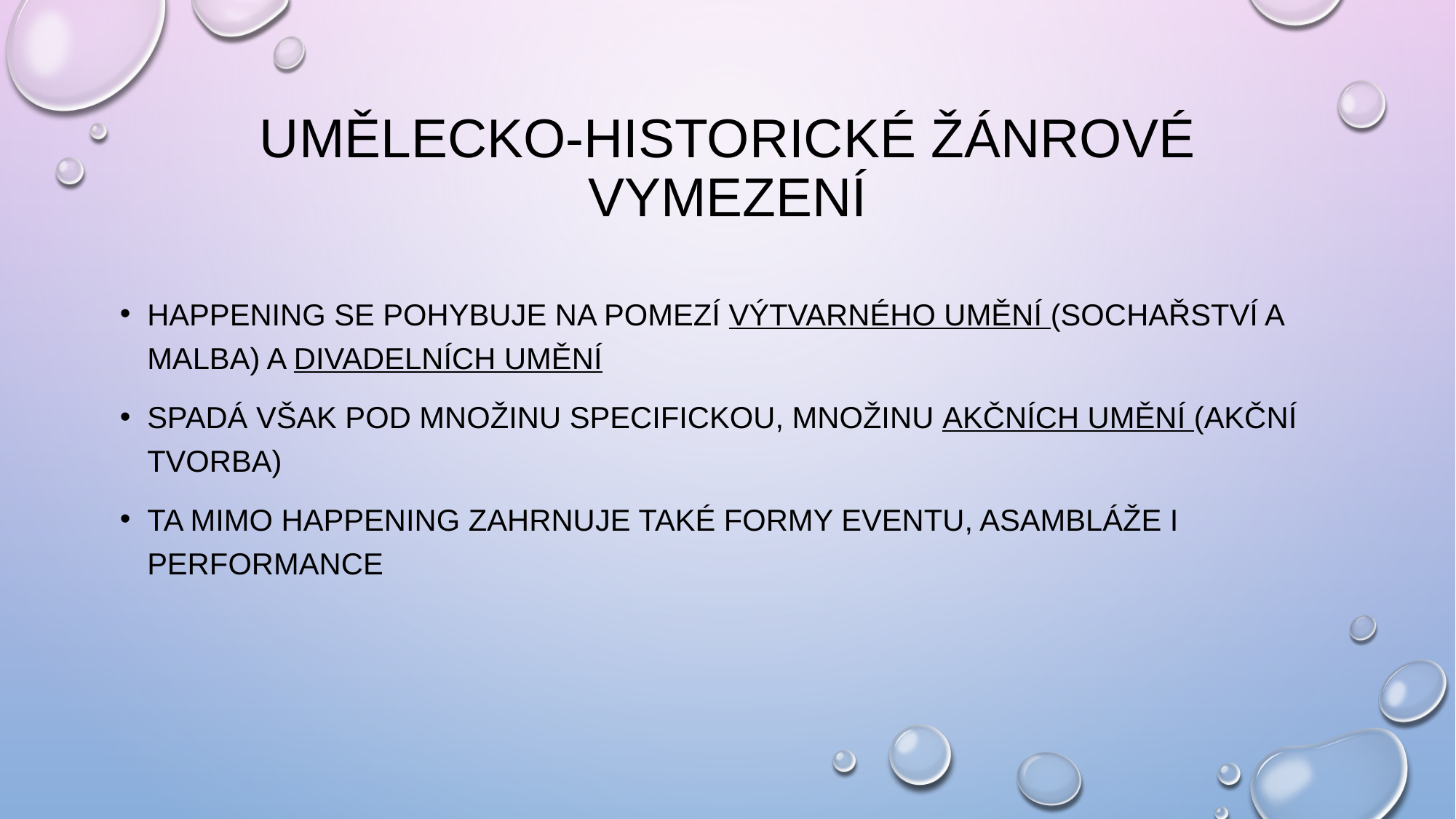

# Umělecko-historické žánrové vymezení
Happening se pohybuje na pomezí výtvarného umění (sochařství a malba) a divadelních umění
Spadá však pod množinu specifickou, množinu akčních umění (akční tvorba)
Ta mimo happening zahrnuje také formy eventu, asambláže i performance